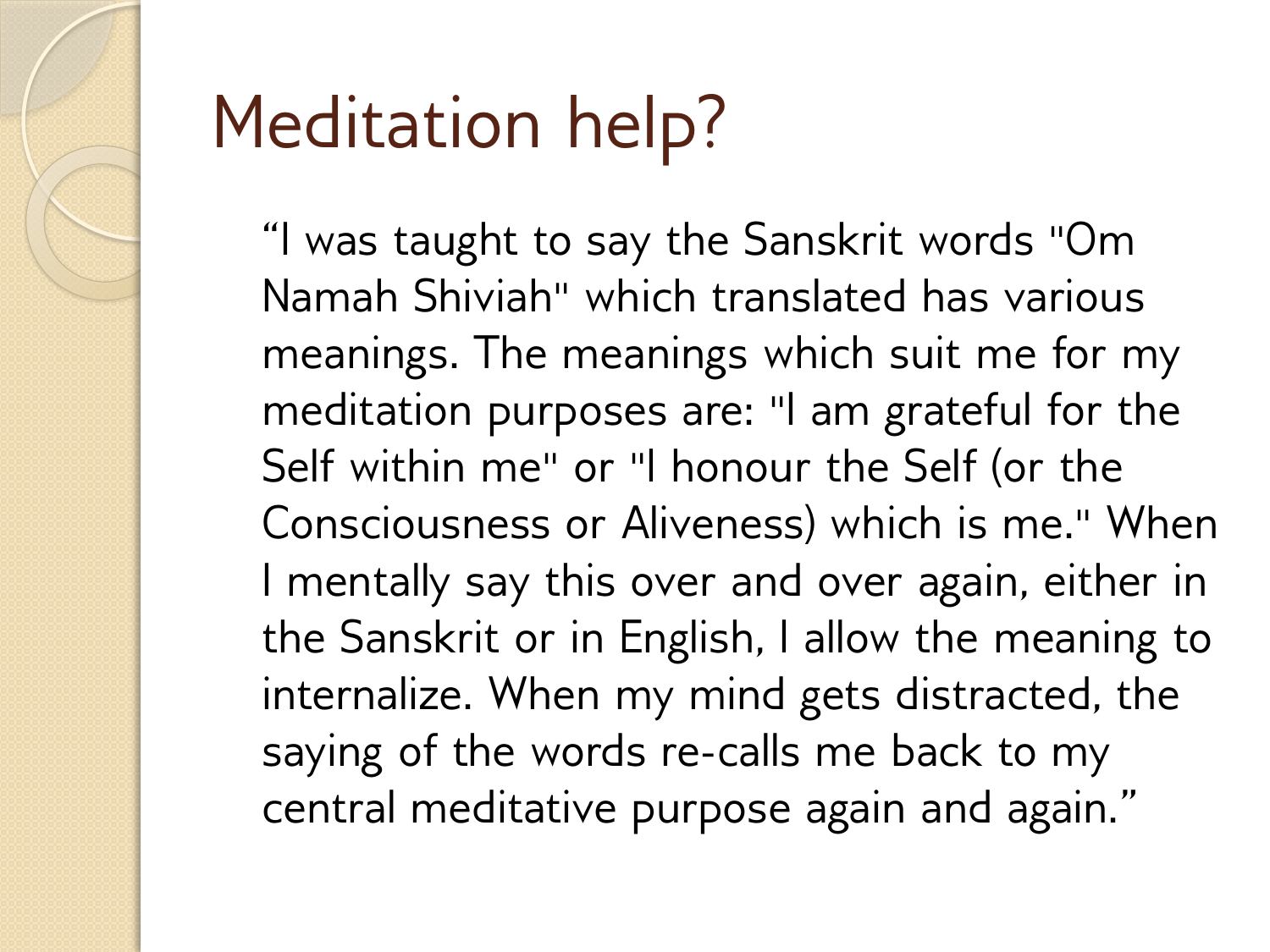

# Meditation help?
	“I was taught to say the Sanskrit words "Om Namah Shiviah" which translated has various meanings. The meanings which suit me for my meditation purposes are: "I am grateful for the Self within me" or "I honour the Self (or the Consciousness or Aliveness) which is me." When I mentally say this over and over again, either in the Sanskrit or in English, I allow the meaning to internalize. When my mind gets distracted, the saying of the words re-calls me back to my central meditative purpose again and again.”